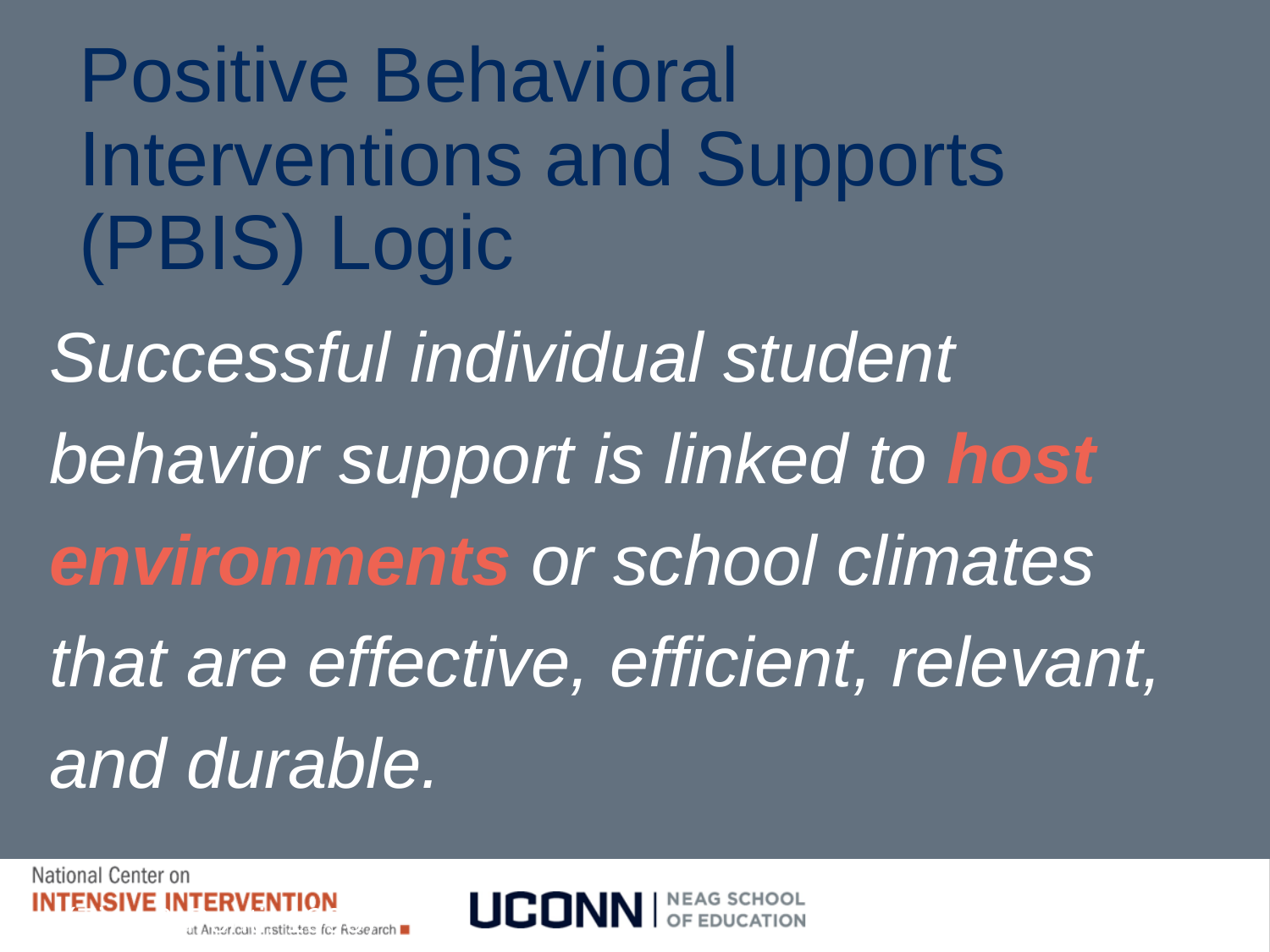

# Positive Behavioral Interventions and Supports (PBIS) Logic
Successful individual student behavior support is linked to host environments or school climates that are effective, efficient, relevant, and durable.

(Zins & Ponti, 1990)